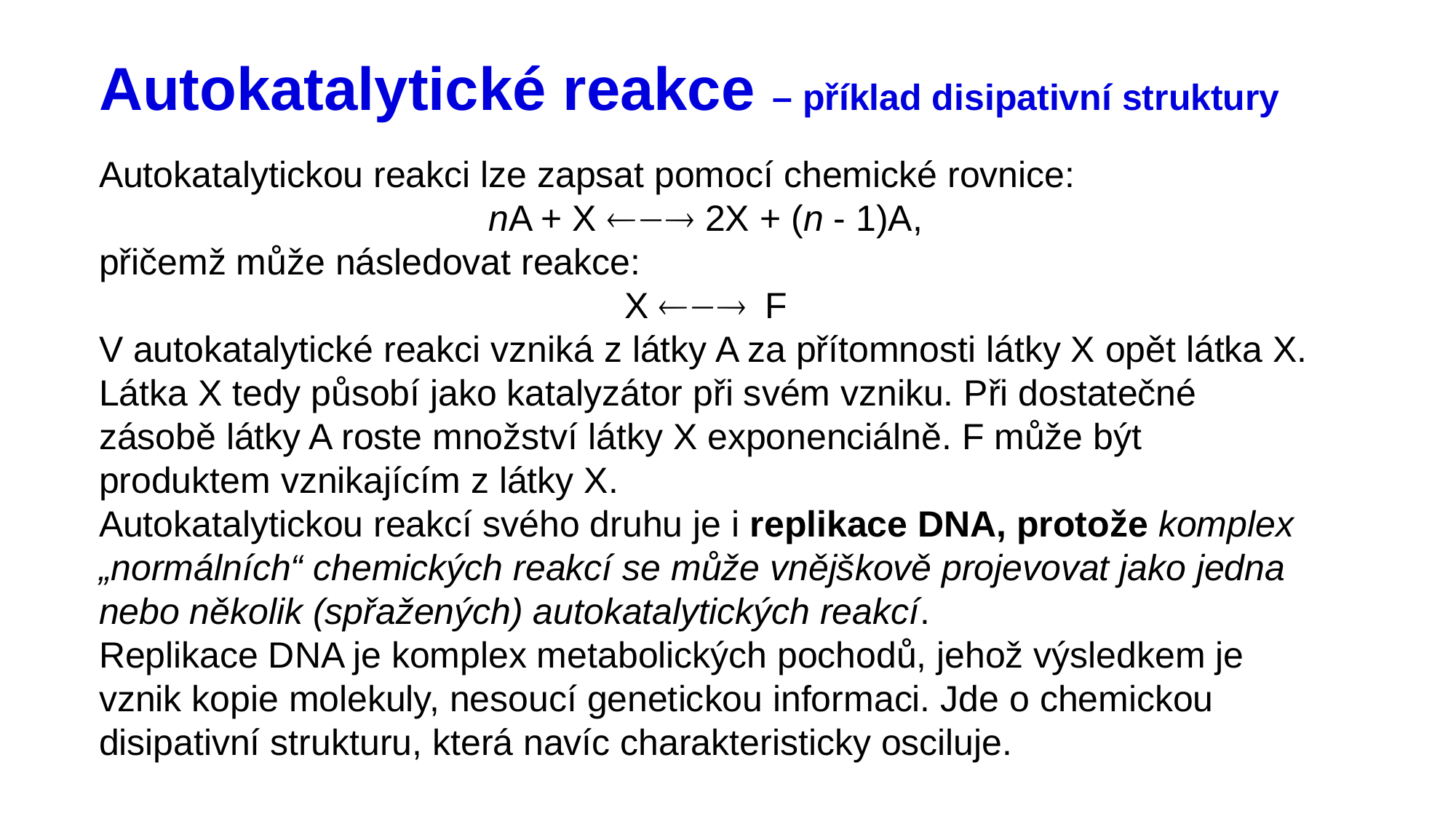

# Autokatalytické reakce – příklad disipativní struktury
Autokatalytickou reakci lze zapsat pomocí chemické rovnice:
nA + X ←→ 2X + (n - 1)A,
přičemž může následovat reakce:
X ←→ F
V autokatalytické reakci vzniká z látky A za přítomnosti látky X opět látka X. Látka X tedy působí jako katalyzátor při svém vzniku. Při dostatečné zásobě látky A roste množství látky X exponenciálně. F může být produktem vznikajícím z látky X.
Autokatalytickou reakcí svého druhu je i replikace DNA, protože komplex „normálních“ chemických reakcí se může vnějškově projevovat jako jedna nebo několik (spřažených) autokatalytických reakcí.
Replikace DNA je komplex metabolických pochodů, jehož výsledkem je vznik kopie molekuly, nesoucí genetickou informaci. Jde o chemickou disipativní strukturu, která navíc charakteristicky osciluje.